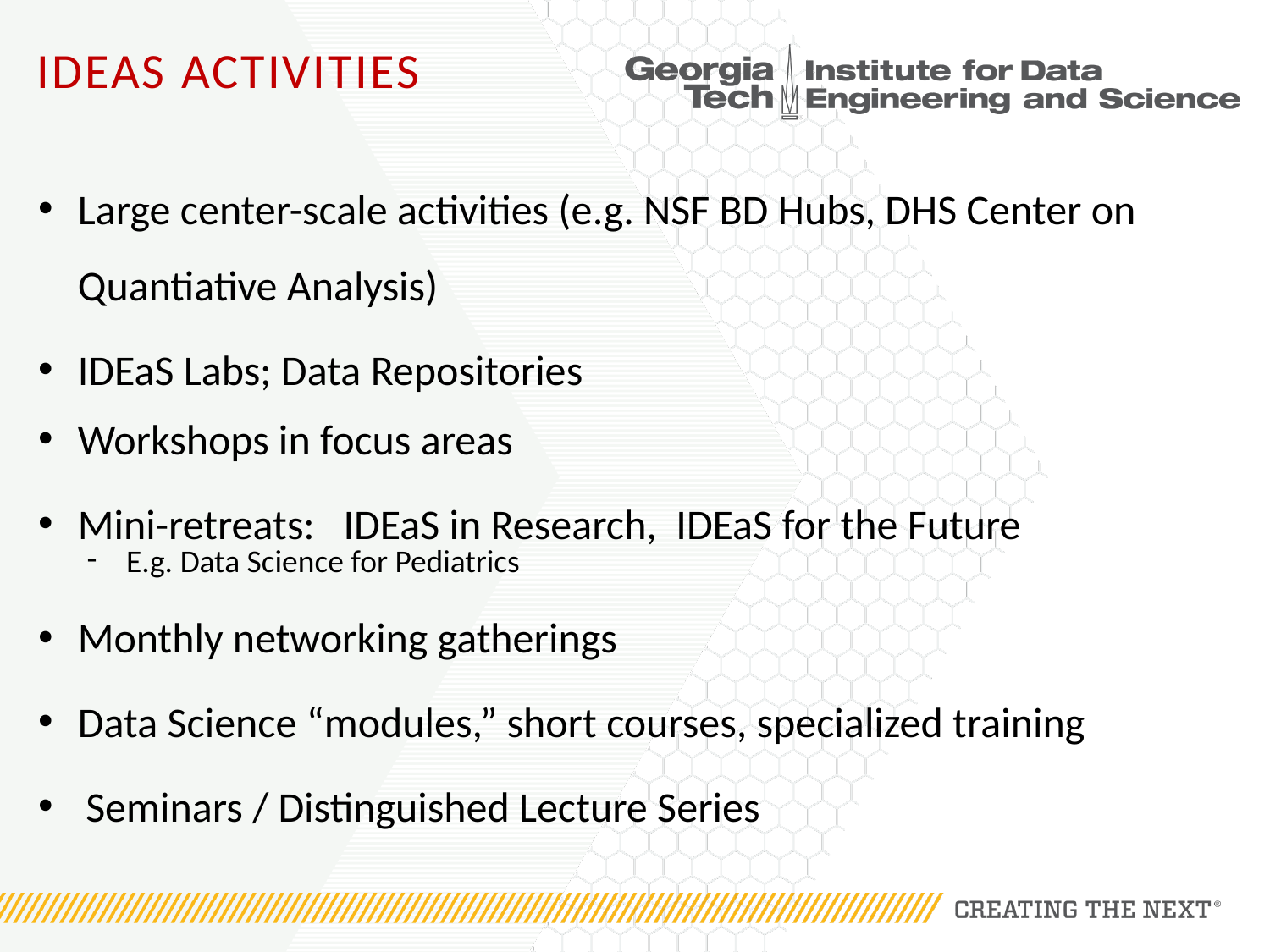

# Ideas activities
Large center-scale activities (e.g. NSF BD Hubs, DHS Center on Quantiative Analysis)
IDEaS Labs; Data Repositories
Workshops in focus areas
Mini-retreats:   IDEaS in Research,  IDEaS for the Future
E.g. Data Science for Pediatrics
Monthly networking gatherings
Data Science “modules,” short courses, specialized training
Seminars / Distinguished Lecture Series